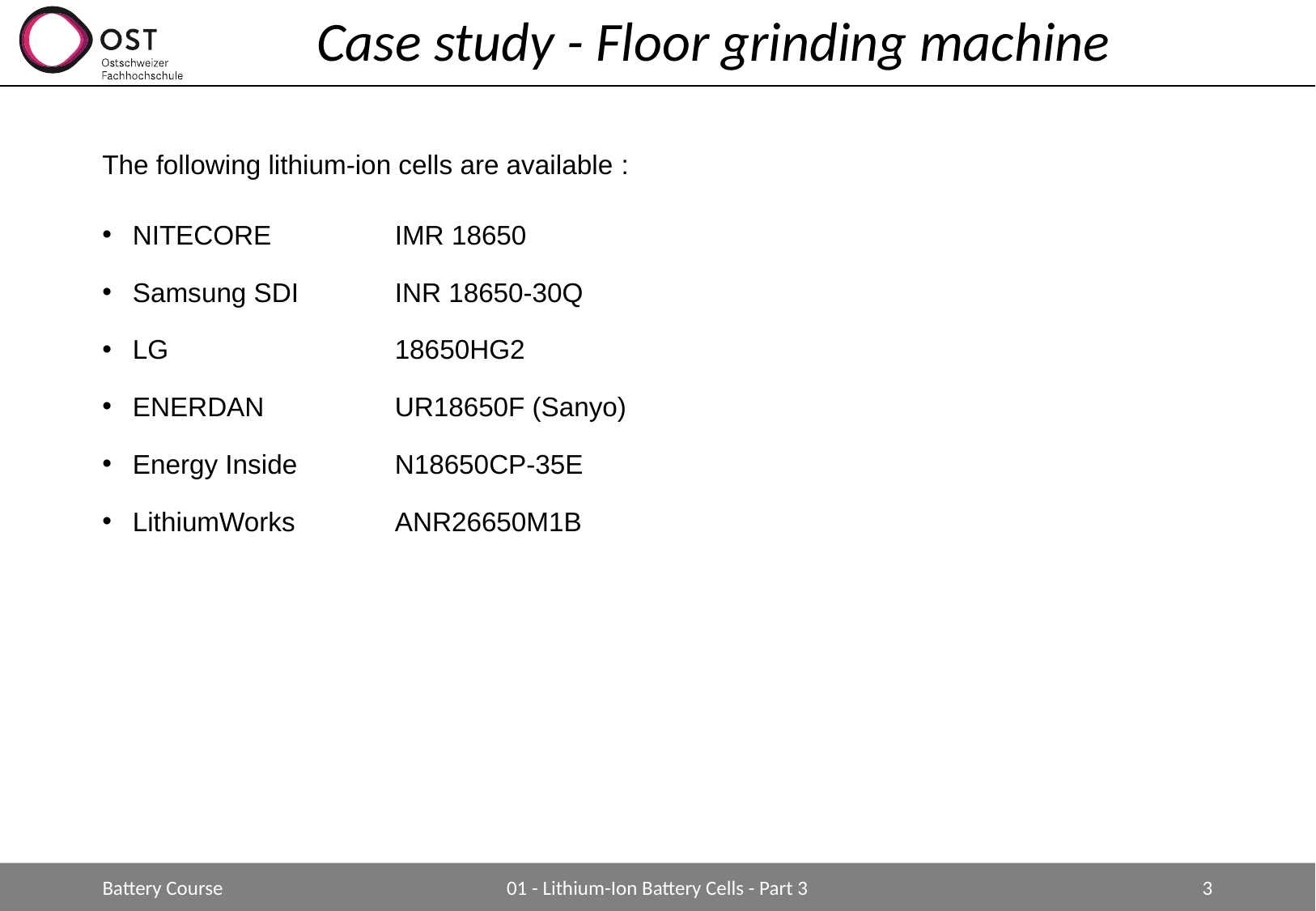

# Case study - Floor grinding machine
The following lithium-ion cells are available :
NITECORE	IMR 18650
Samsung SDI	INR 18650-30Q
LG	18650HG2
ENERDAN	UR18650F (Sanyo)
Energy Inside	N18650CP-35E
LithiumWorks	ANR26650M1B

Battery Course
01 - Lithium-Ion Battery Cells - Part 3
3